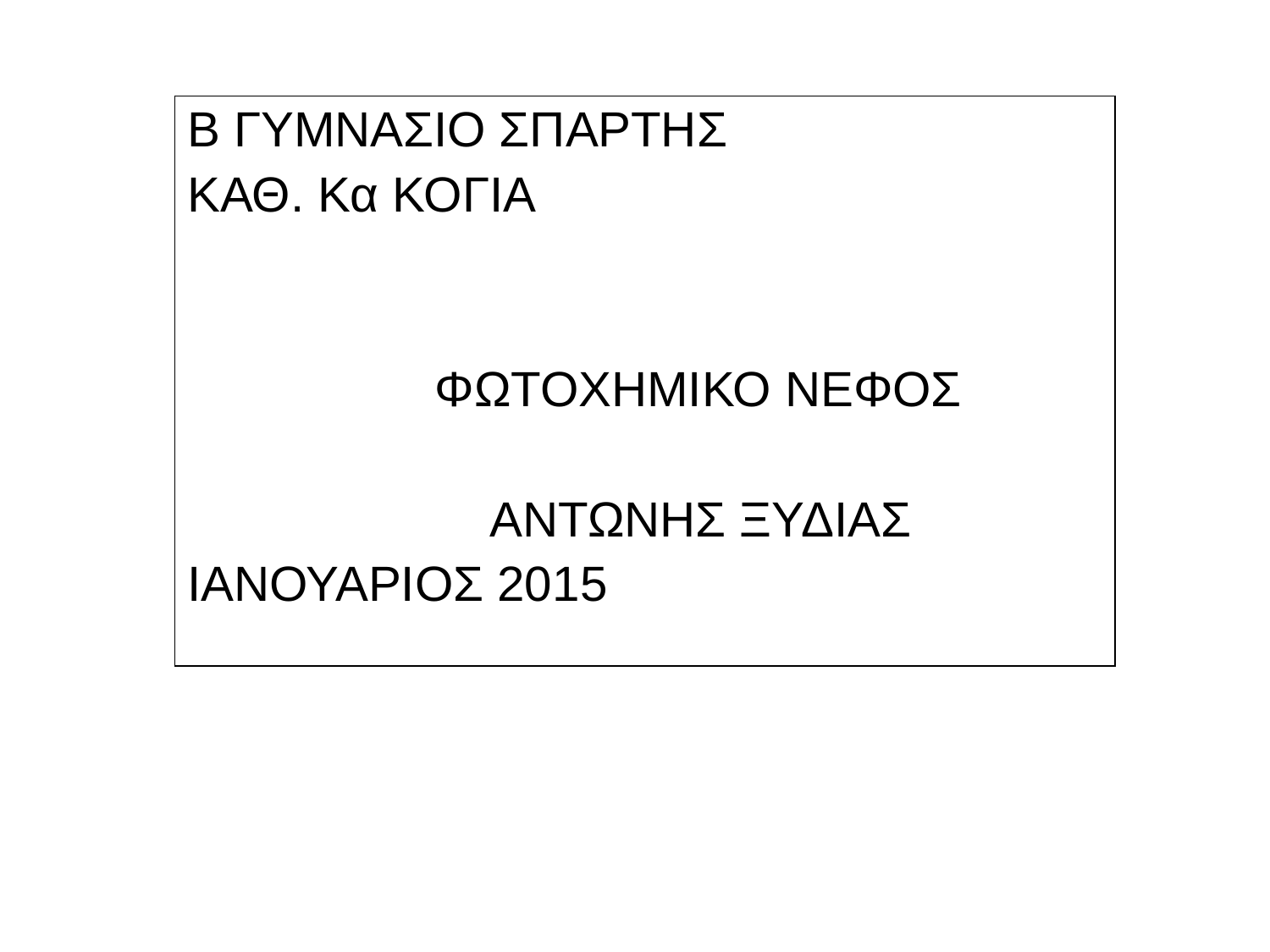

| Β ΓΥΜΝΑΣΙΟ ΣΠΑΡΤΗΣ ΚΑΘ. Κα ΚΟΓΙΑ ΦΩΤΟΧΗΜΙΚΟ ΝΕΦΟΣ ΑΝΤΩΝΗΣ ΞΥΔΙΑΣ ΙΑΝΟΥΑΡΙΟΣ 2015 |
| --- |